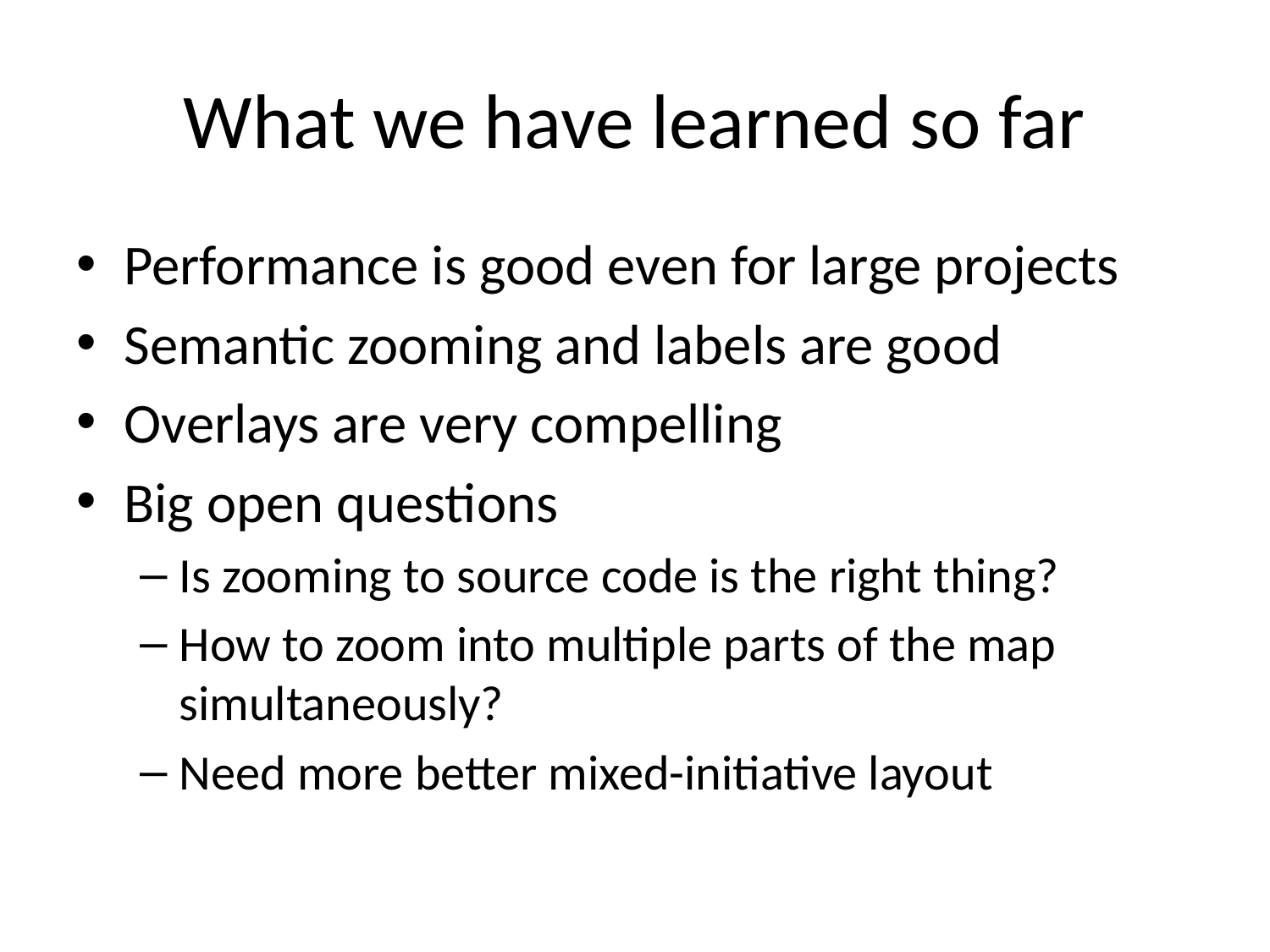

# What we have learned so far
Performance is good even for large projects
Semantic zooming and labels are good
Overlays are very compelling
Big open questions
Is zooming to source code is the right thing?
How to zoom into multiple parts of the map simultaneously?
Need more better mixed-initiative layout